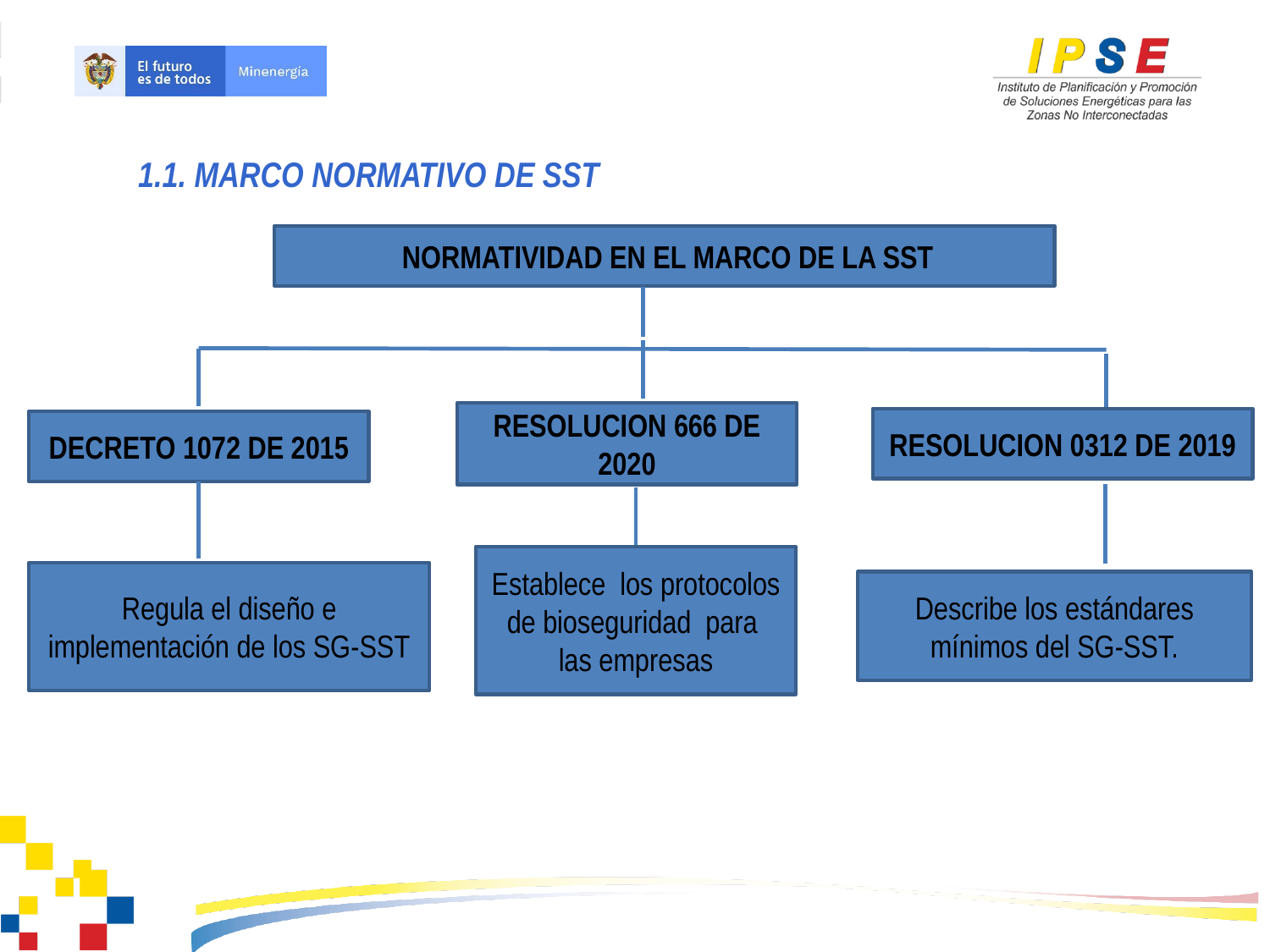

1.1. MARCO NORMATIVO DE SST
 NORMATIVIDAD EN EL MARCO DE LA SST
RESOLUCION 666 DE 2020
RESOLUCION 0312 DE 2019
DECRETO 1072 DE 2015
Establece  los protocolos de bioseguridad  para  las empresas
Regula el diseño e implementación de los SG-SST
Describe los estándares mínimos del SG-SST.